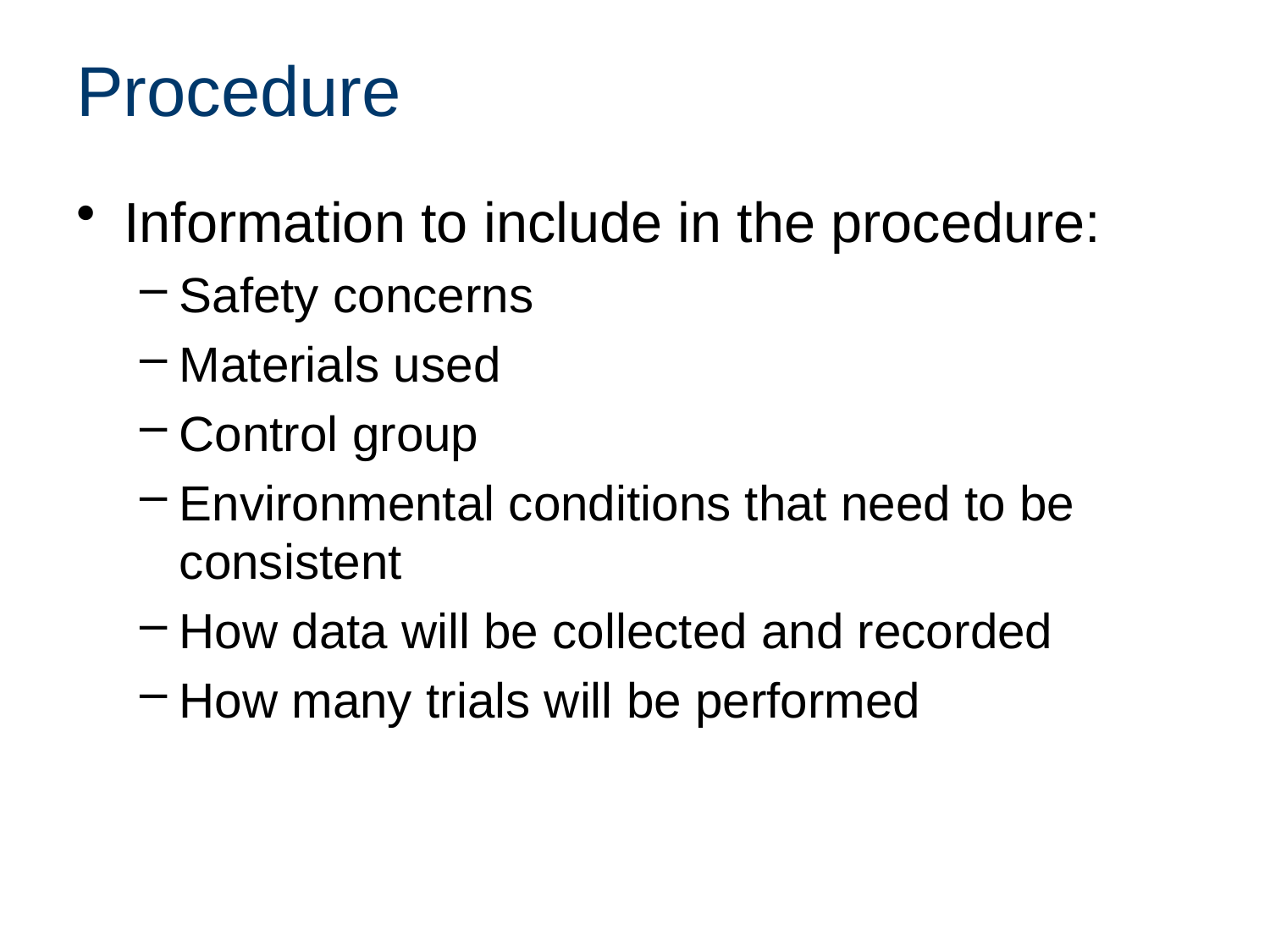

# Procedure
Information to include in the procedure:
Safety concerns
Materials used
Control group
Environmental conditions that need to be consistent
How data will be collected and recorded
How many trials will be performed